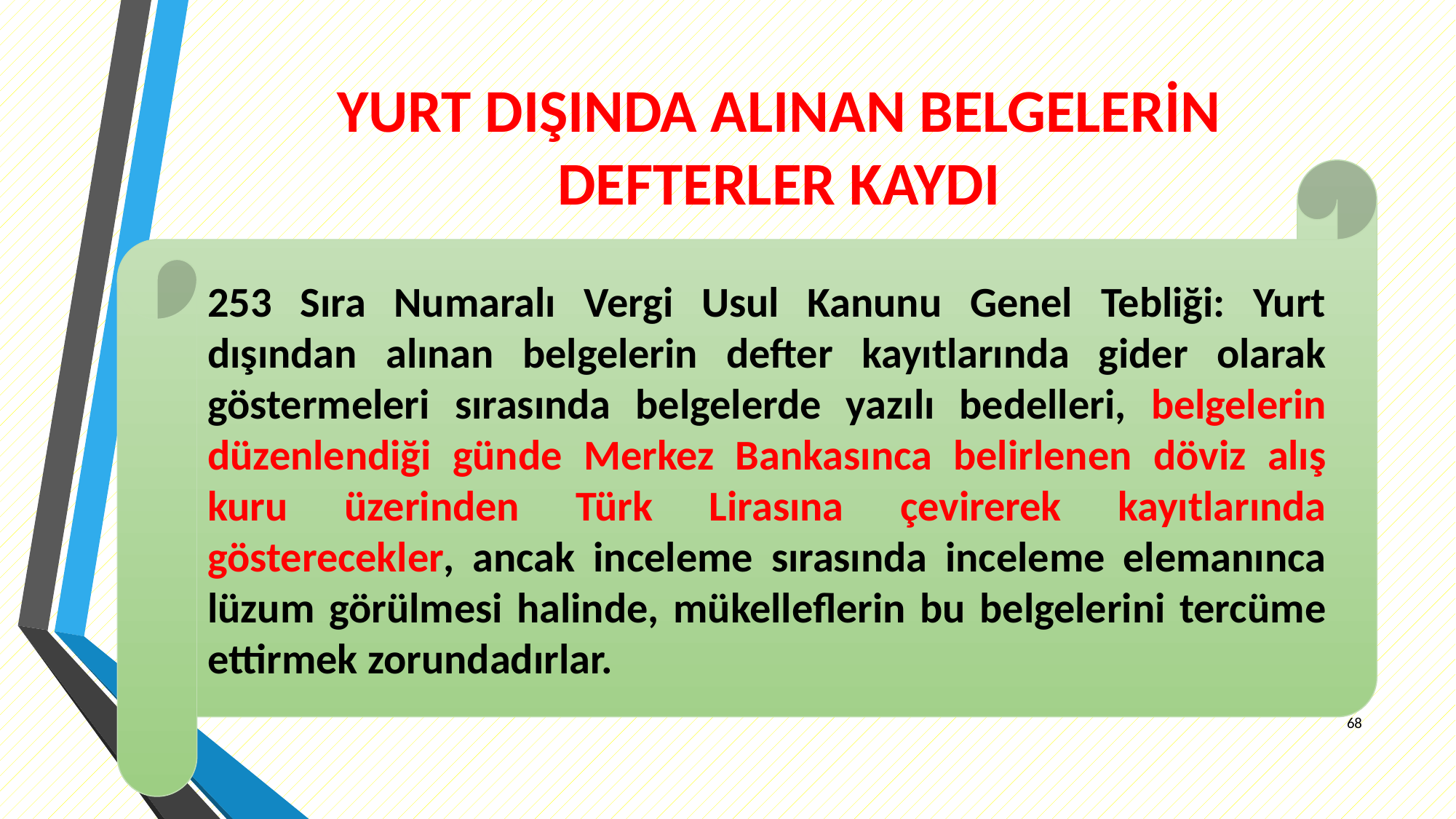

# YURT DIŞINDA ALINAN BELGELERİN DEFTERLER KAYDI
253 Sıra Numaralı Vergi Usul Kanunu Genel Tebliği: Yurt dışından alınan belgelerin defter kayıtlarında gider olarak göstermeleri sırasında belgelerde yazılı bedelleri, belgelerin düzenlendiği günde Merkez Bankasınca belirlenen döviz alış kuru üzerinden Türk Lirasına çevirerek kayıtlarında gösterecekler, ancak inceleme sırasında inceleme elemanınca lüzum görülmesi halinde, mükelleflerin bu belgelerini tercüme ettirmek zorundadırlar.
68